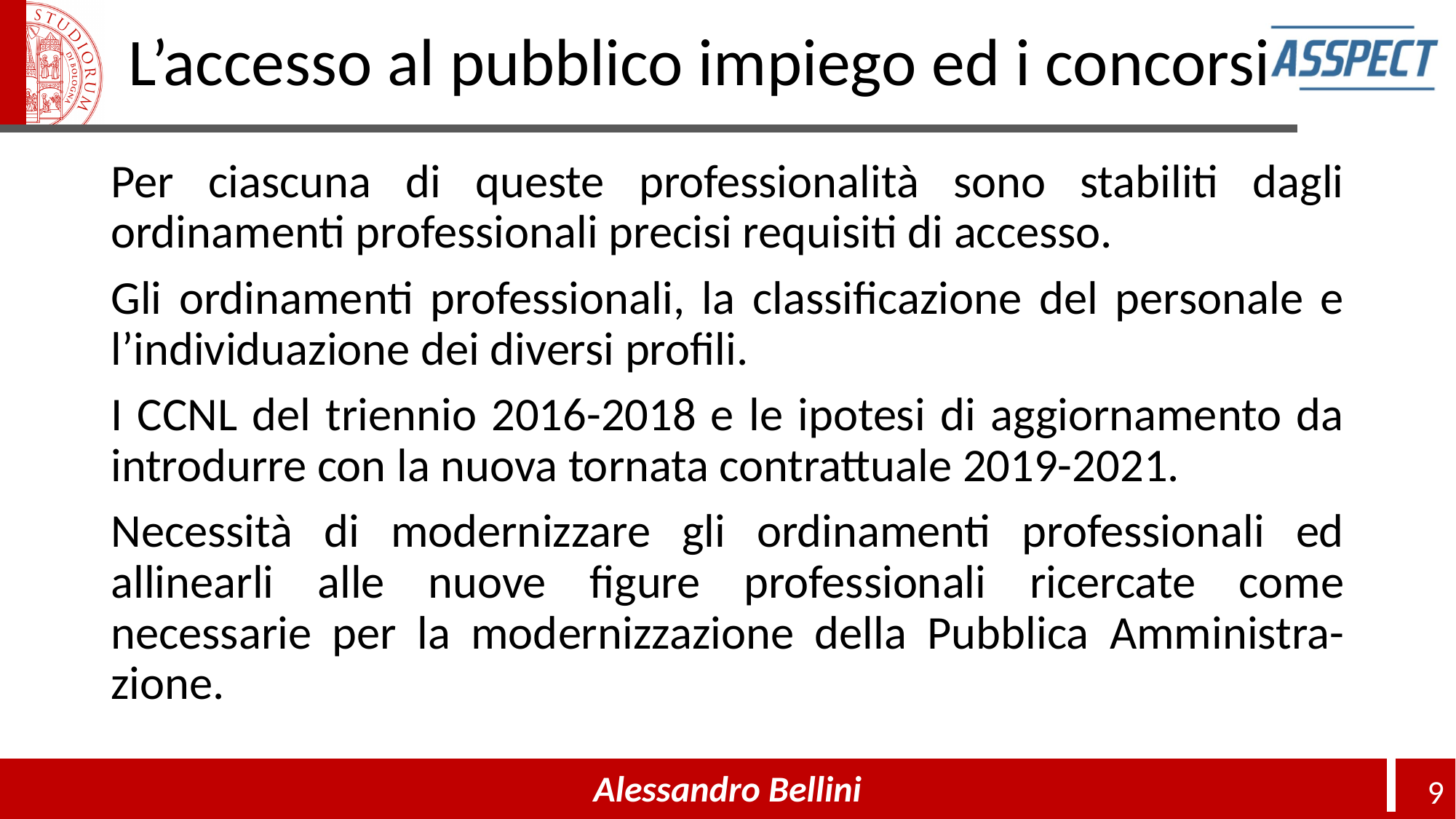

# L’accesso al pubblico impiego ed i concorsi
Per ciascuna di queste professionalità sono stabiliti dagli ordinamenti professionali precisi requisiti di accesso.
Gli ordinamenti professionali, la classificazione del personale e l’individuazione dei diversi profili.
I CCNL del triennio 2016-2018 e le ipotesi di aggiornamento da introdurre con la nuova tornata contrattuale 2019-2021.
Necessità di modernizzare gli ordinamenti professionali ed allinearli alle nuove figure professionali ricercate come necessarie per la modernizzazione della Pubblica Amministra-zione.
Alessandro Bellini
9